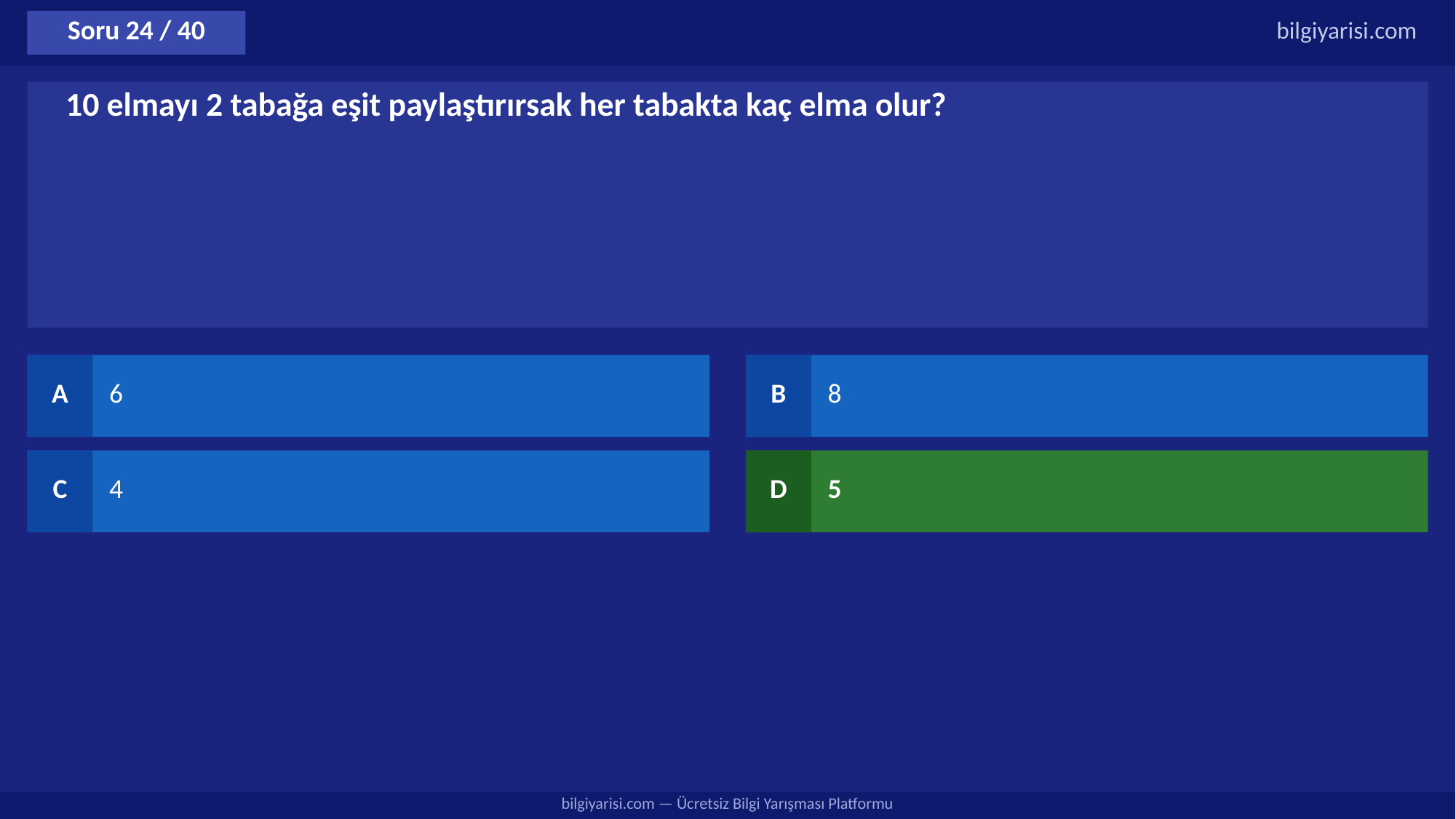

Soru 24 / 40
bilgiyarisi.com

10 elmayı 2 tabağa eşit paylaştırırsak her tabakta kaç elma olur?

A
6

B
8

C
4

D
5
bilgiyarisi.com — Ücretsiz Bilgi Yarışması Platformu